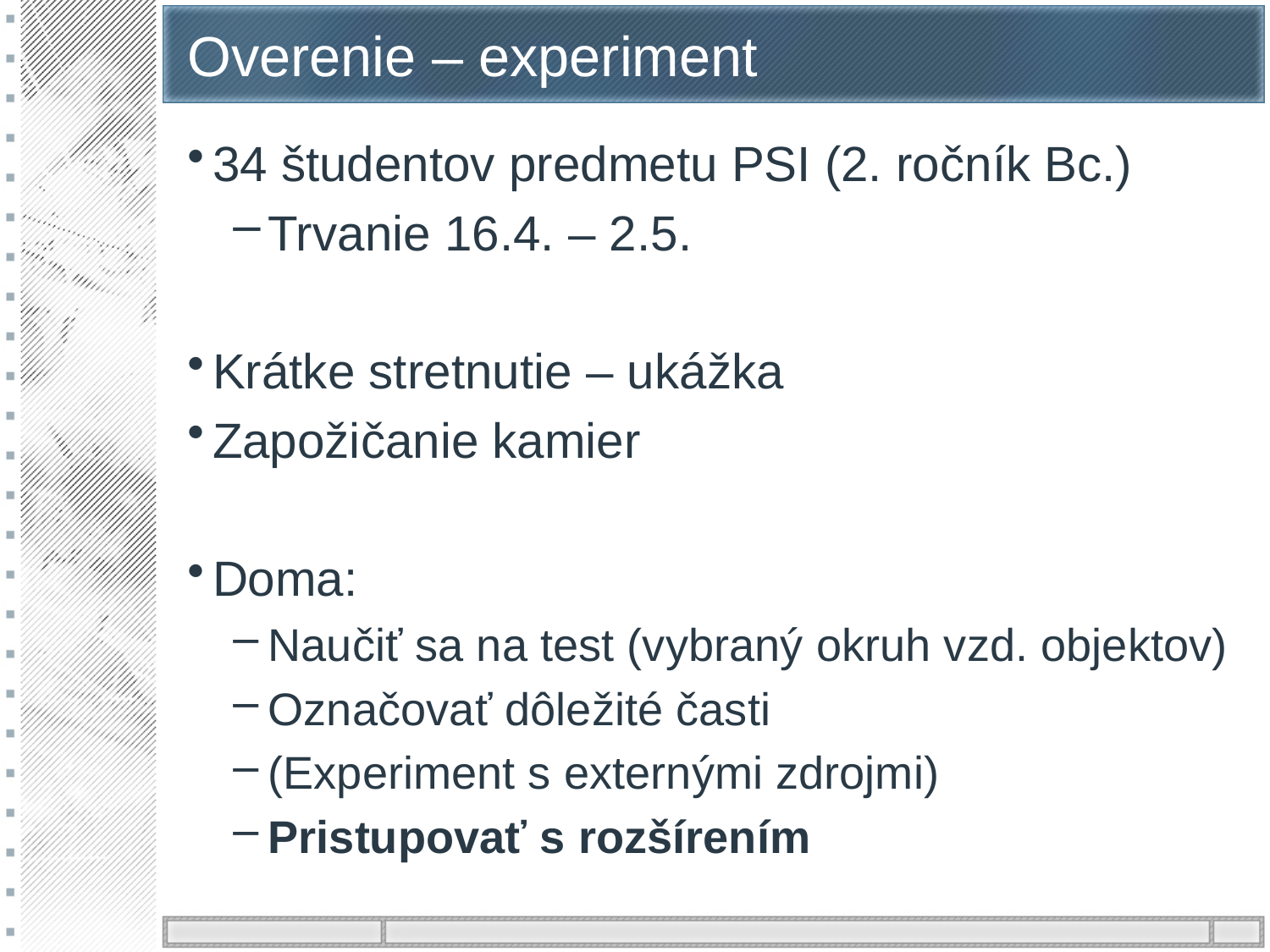

# Overenie – experiment
34 študentov predmetu PSI (2. ročník Bc.)
Trvanie 16.4. – 2.5.

Krátke stretnutie – ukážka
Zapožičanie kamier

Doma:
Naučiť sa na test (vybraný okruh vzd. objektov)
Označovať dôležité časti
(Experiment s externými zdrojmi)
Pristupovať s rozšírením